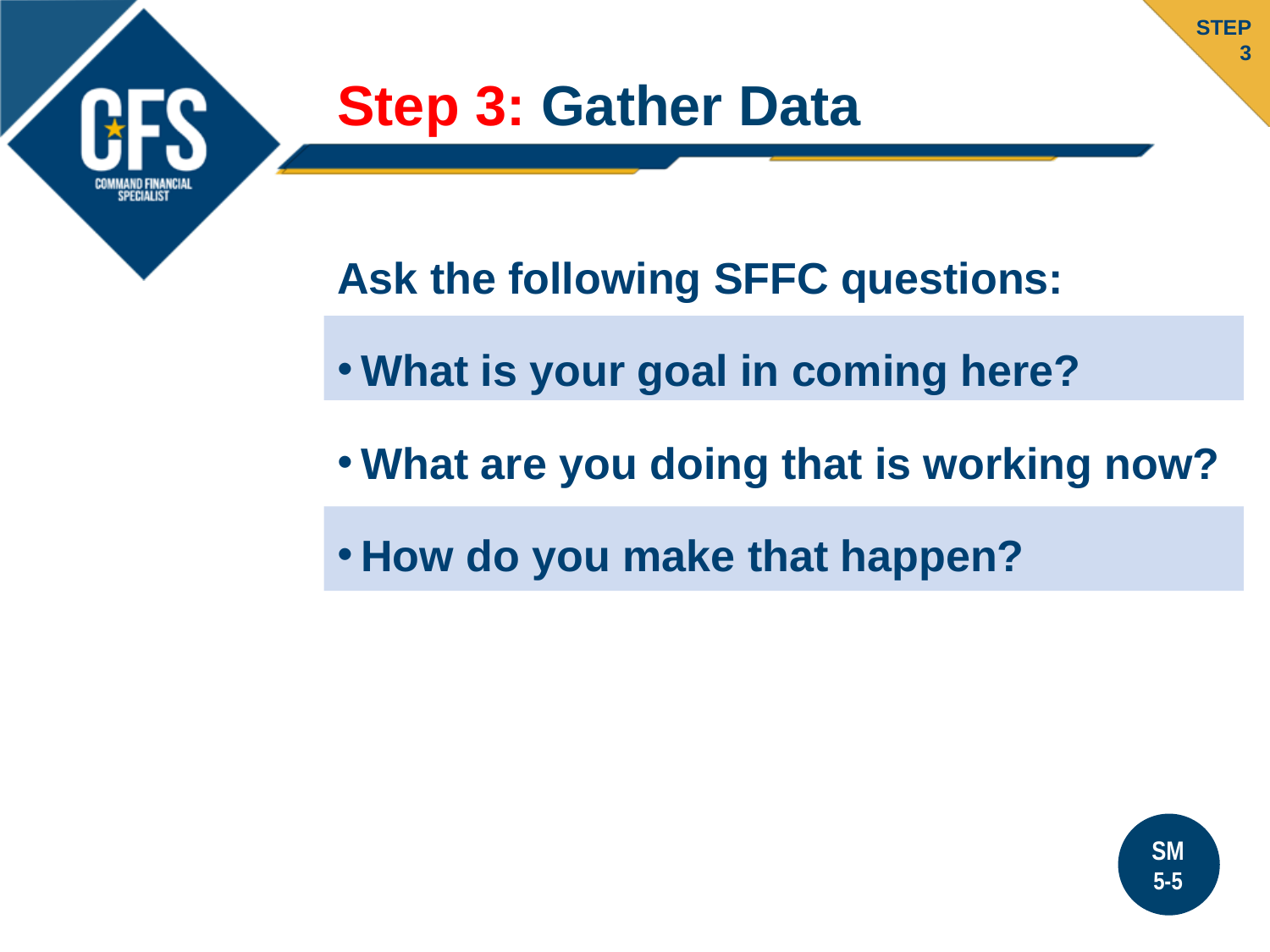

STEP
3
# Step 3: Gather Data
Ask the following SFFC questions:
What is your goal in coming here?
What are you doing that is working now?
How do you make that happen?

SM
5-5